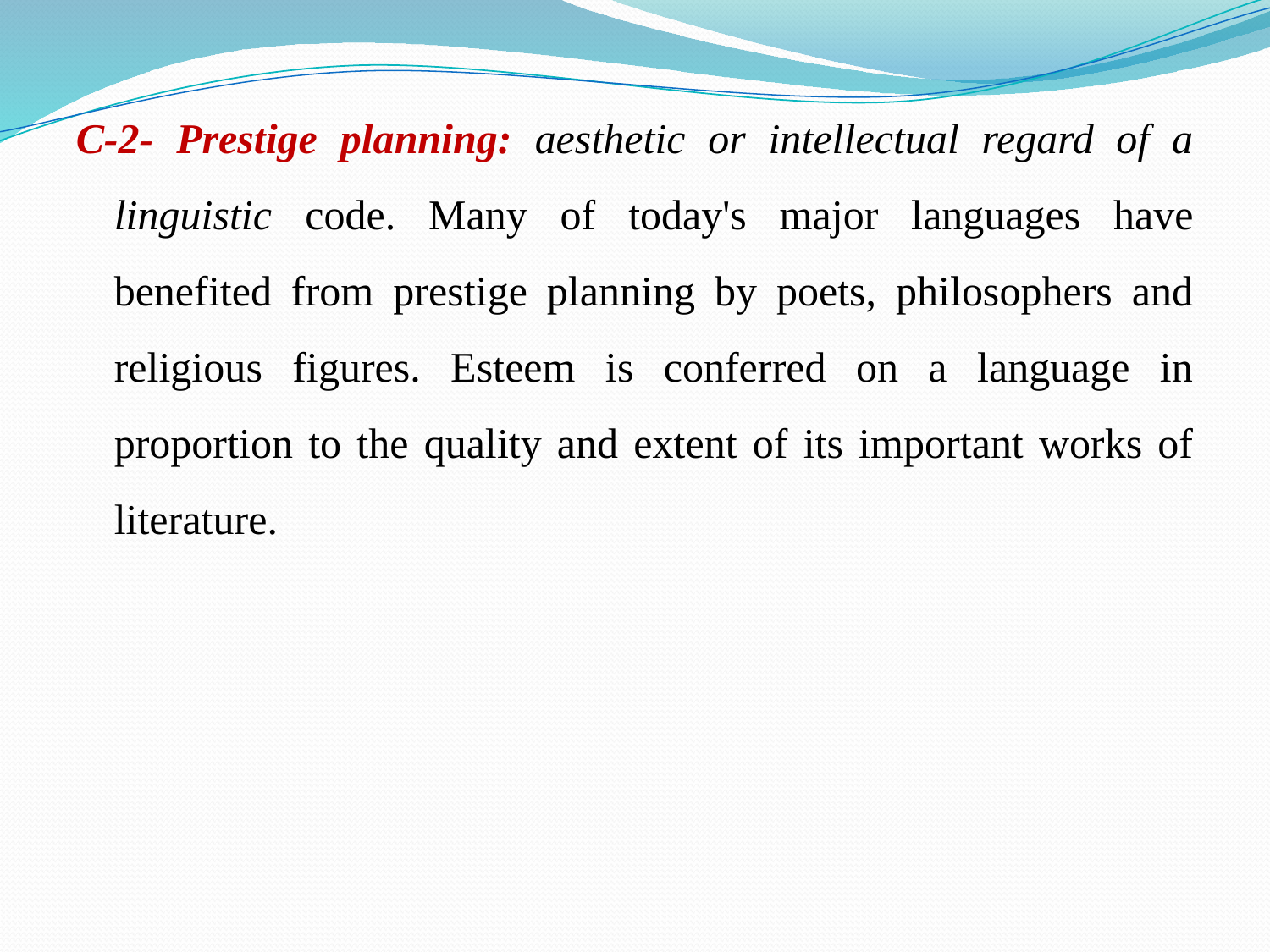

C-2- Prestige planning: aesthetic or intellectual regard of a linguistic code. Many of today's major languages have benefited from prestige planning by poets, philosophers and religious figures. Esteem is conferred on a language in proportion to the quality and extent of its important works of literature.